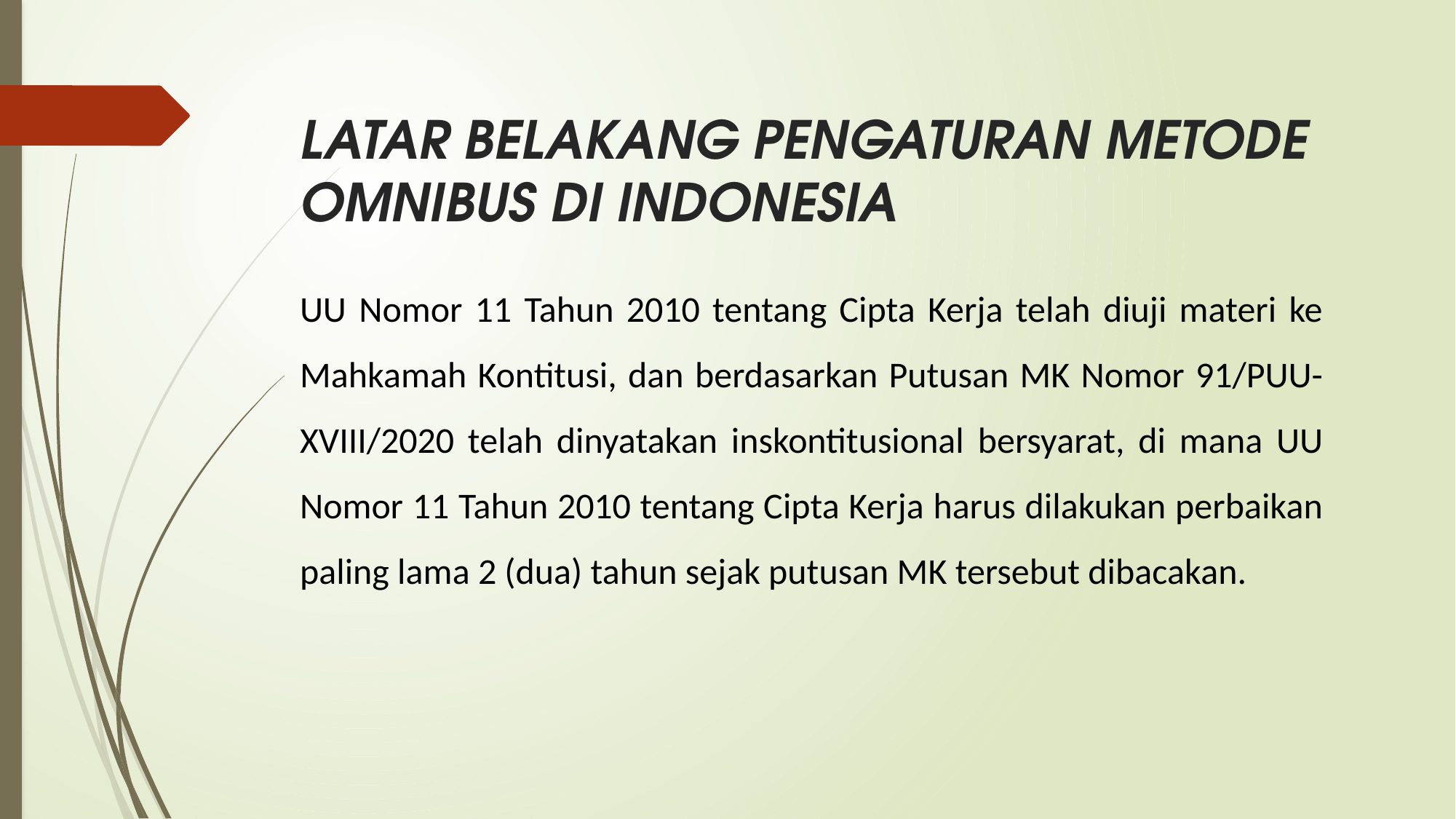

# LATAR BELAKANG PENGATURAN METODE OMNIBUS DI INDONESIA

UU Nomor 11 Tahun 2010 tentang Cipta Kerja telah diuji materi ke Mahkamah Kontitusi, dan berdasarkan Putusan MK Nomor 91/PUU-XVIII/2020 telah dinyatakan inskontitusional bersyarat, di mana UU Nomor 11 Tahun 2010 tentang Cipta Kerja harus dilakukan perbaikan paling lama 2 (dua) tahun sejak putusan MK tersebut dibacakan.